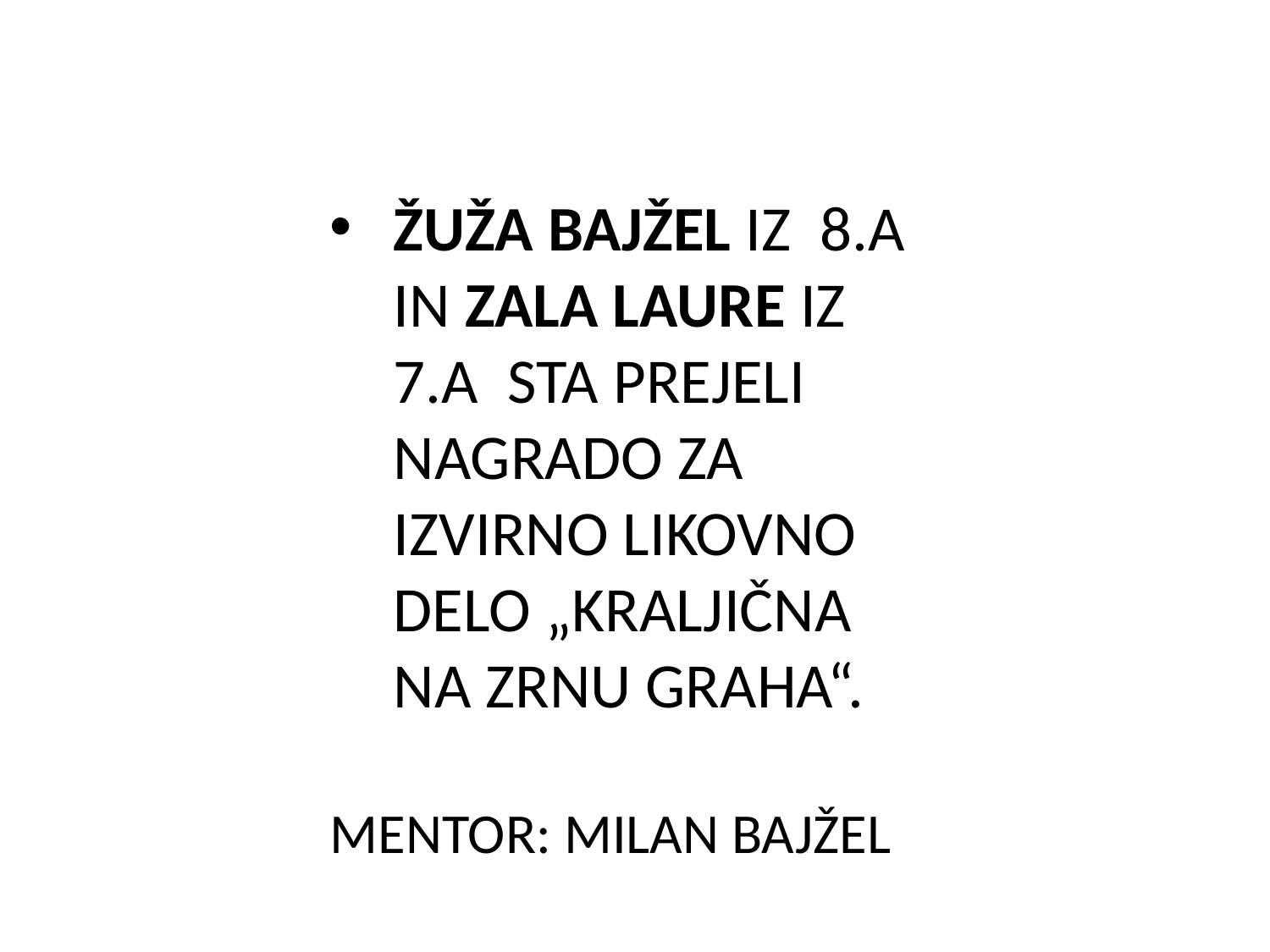

ŽUŽA BAJŽEL IZ  8.A IN ZALA LAURE IZ 7.A  STA PREJELI NAGRADO ZA IZVIRNO LIKOVNO DELO „KRALJIČNA NA ZRNU GRAHA“.

MENTOR: MILAN BAJŽEL